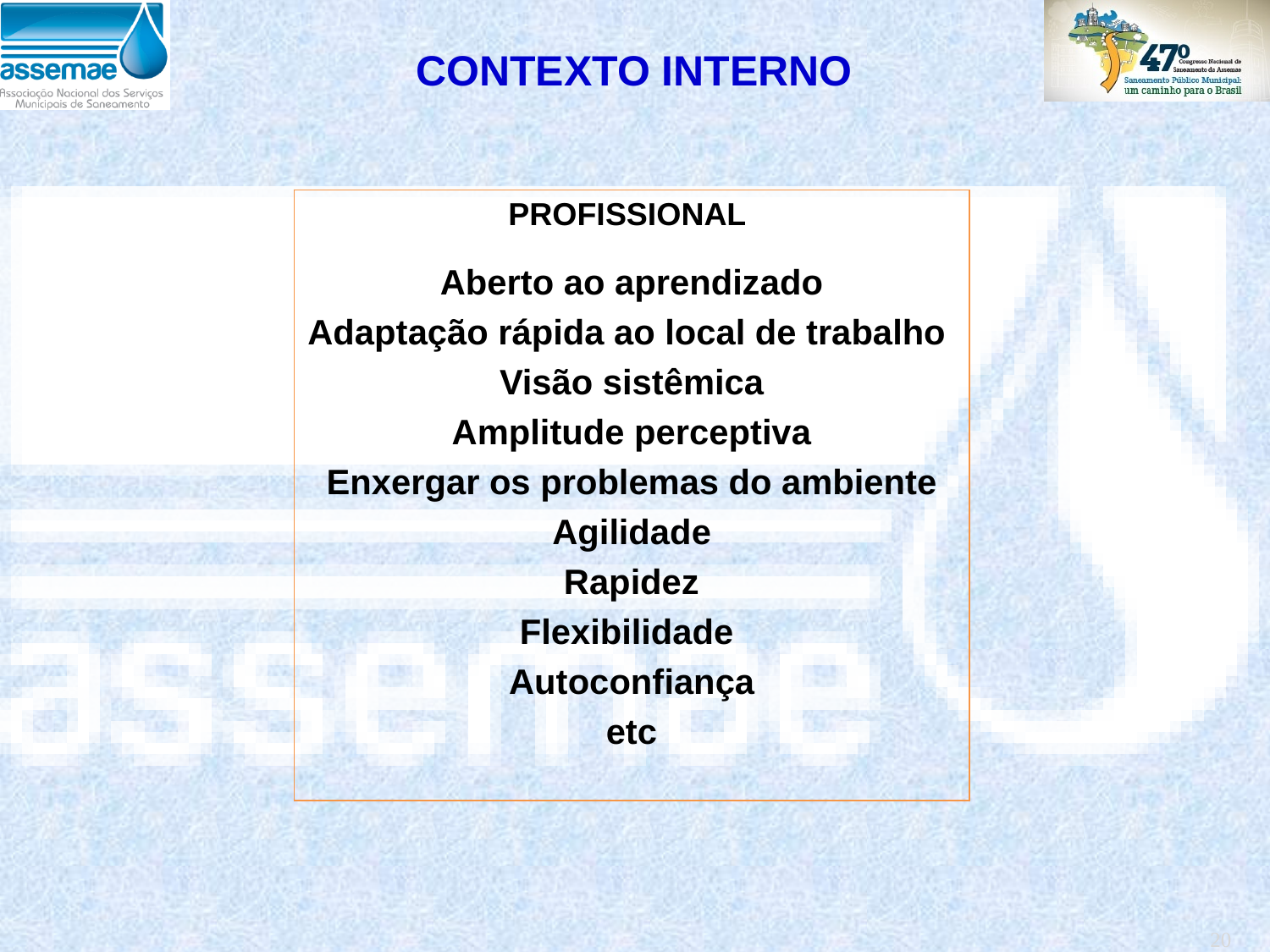

CONTEXTO INTERNO
| PROFISSIONAL Aberto ao aprendizado Adaptação rápida ao local de trabalho Visão sistêmica Amplitude perceptiva Enxergar os problemas do ambiente Agilidade Rapidez Flexibilidade Autoconfiança etc |
| --- |
|  |
| --- |